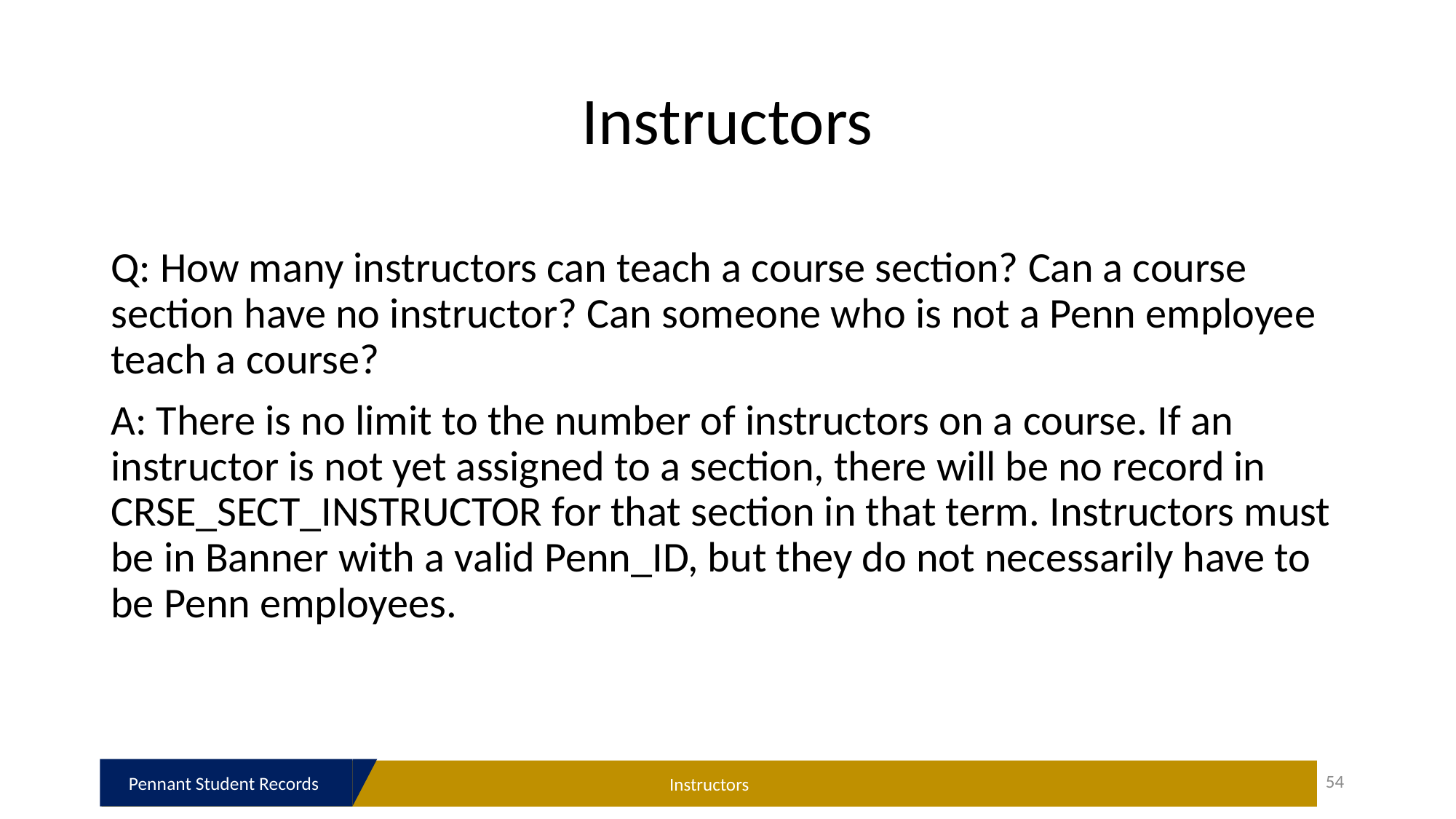

# Instructors
Q: How many instructors can teach a course section? Can a course section have no instructor? Can someone who is not a Penn employee teach a course?
A: There is no limit to the number of instructors on a course. If an instructor is not yet assigned to a section, there will be no record in CRSE_SECT_INSTRUCTOR for that section in that term. Instructors must be in Banner with a valid Penn_ID, but they do not necessarily have to be Penn employees.
Pennant Student Records

54
Instructors